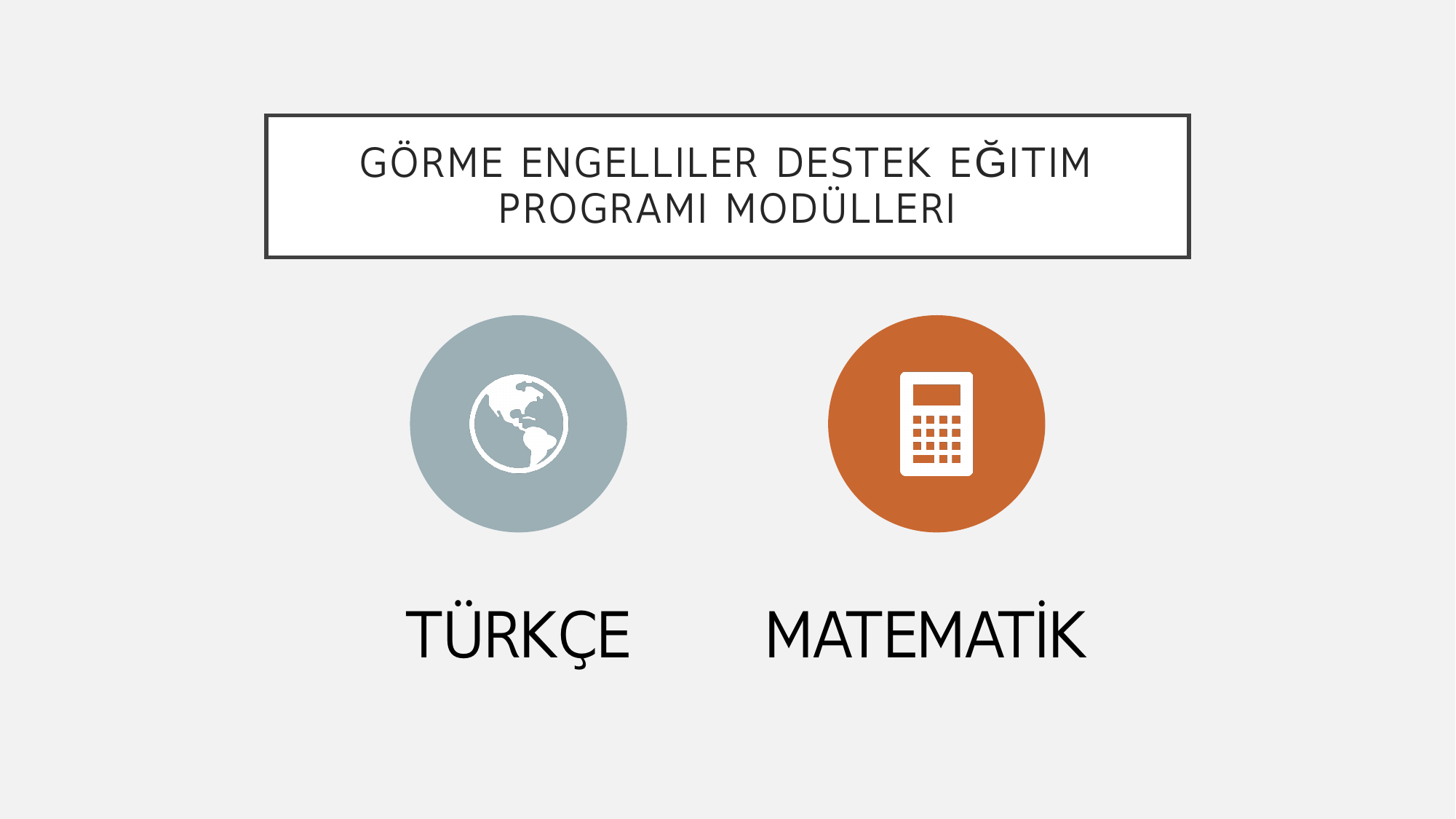

# Görme Engelliler Destek Eğitim Programı Modülleri
Türkçe
Matematik